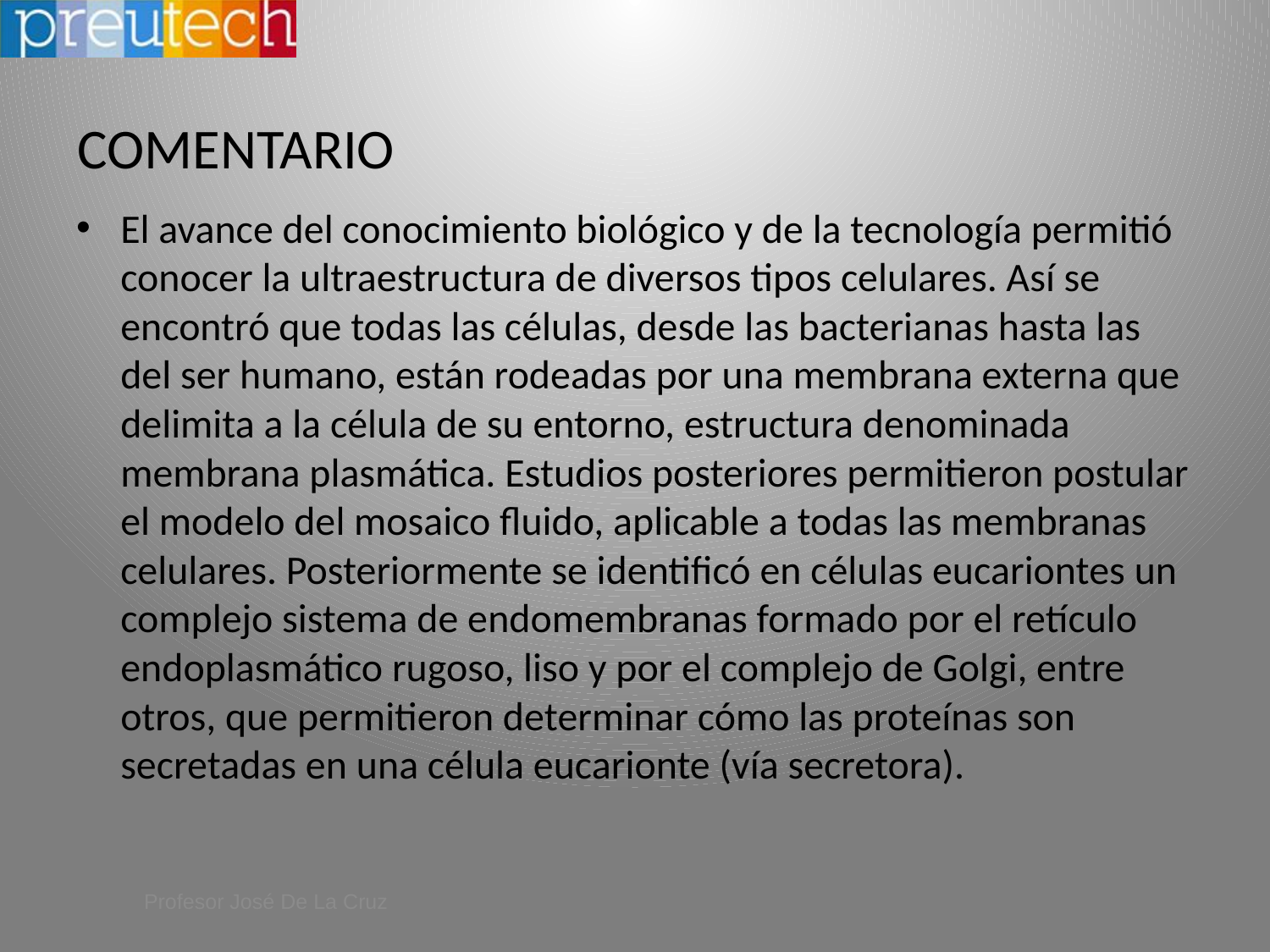

# COMENTARIO
El avance del conocimiento biológico y de la tecnología permitió conocer la ultraestructura de diversos tipos celulares. Así se encontró que todas las células, desde las bacterianas hasta las del ser humano, están rodeadas por una membrana externa que delimita a la célula de su entorno, estructura denominada membrana plasmática. Estudios posteriores permitieron postular el modelo del mosaico fluido, aplicable a todas las membranas celulares. Posteriormente se identificó en células eucariontes un complejo sistema de endomembranas formado por el retículo endoplasmático rugoso, liso y por el complejo de Golgi, entre otros, que permitieron determinar cómo las proteínas son secretadas en una célula eucarionte (vía secretora).
Profesor José De La Cruz